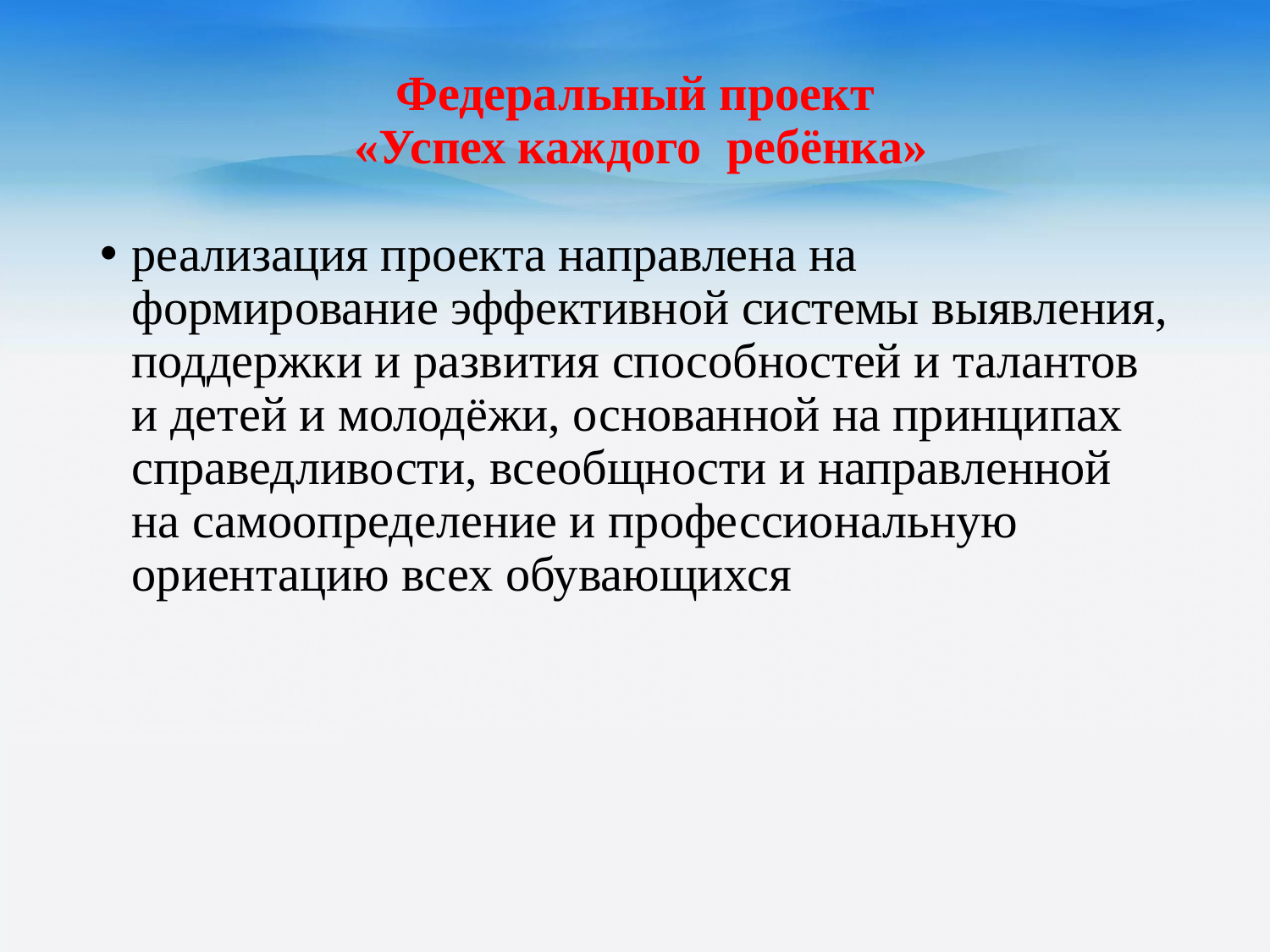

# Федеральный проект «Успех каждого  ребёнка»
реализация проекта направлена на формирование эффективной системы выявления, поддержки и развития способностей и талантов и детей и молодёжи, основанной на принципах справедливости, всеобщности и направленной на самоопределение и профессиональную ориентацию всех обувающихся